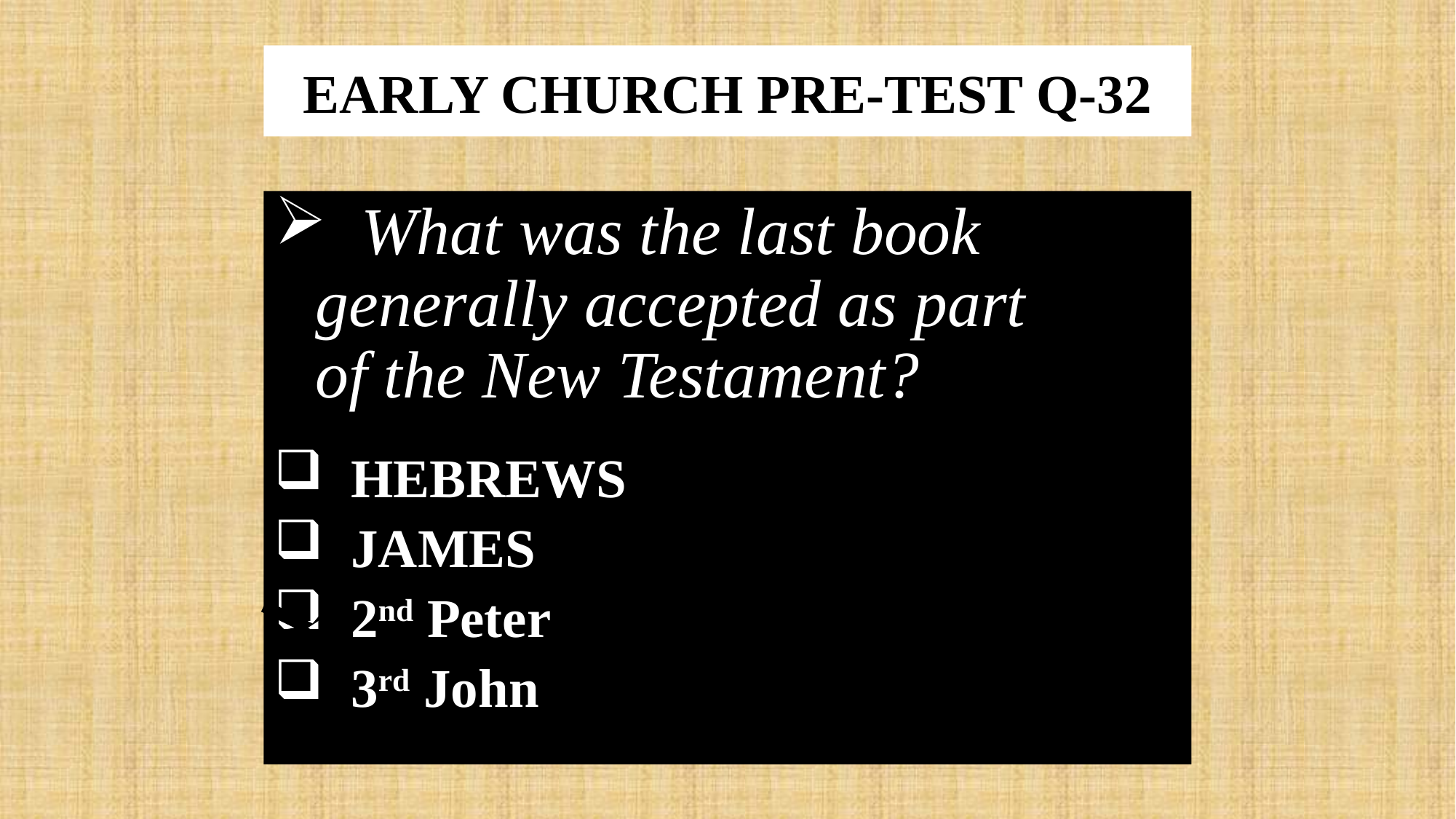

# EARLY CHURCH PRE-TEST Q-32
  What was the last book generally accepted as part       of the New Testament?

  HEBREWS
  JAMES
  2nd Peter
  3rd John

x